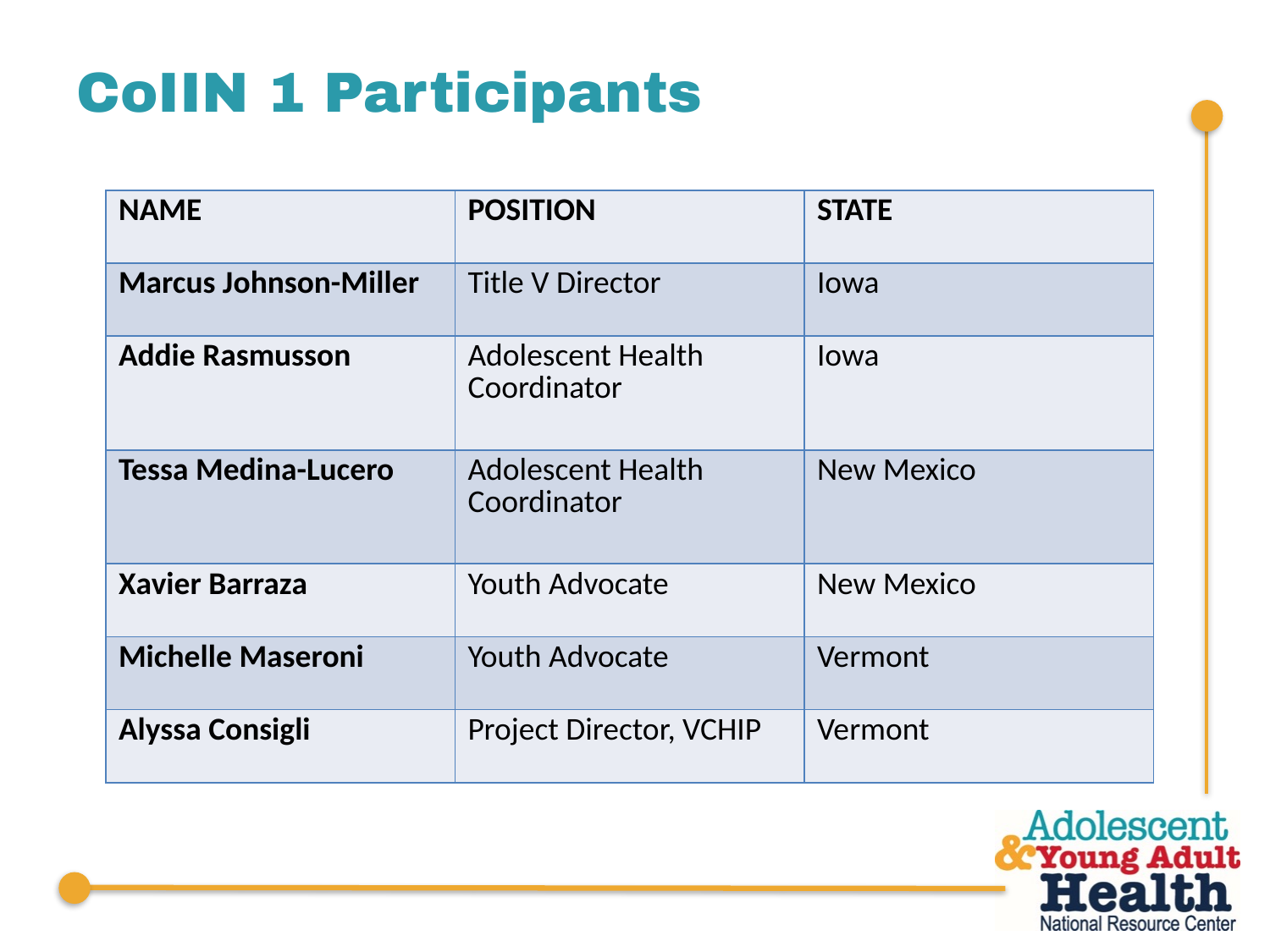

CoIIN 1 Participants
| NAME | POSITION | STATE |
| --- | --- | --- |
| Marcus Johnson-Miller | Title V Director | Iowa |
| Addie Rasmusson | Adolescent Health Coordinator | Iowa |
| Tessa Medina-Lucero | Adolescent Health Coordinator | New Mexico |
| Xavier Barraza | Youth Advocate | New Mexico |
| Michelle Maseroni | Youth Advocate | Vermont |
| Alyssa Consigli | Project Director, VCHIP | Vermont |